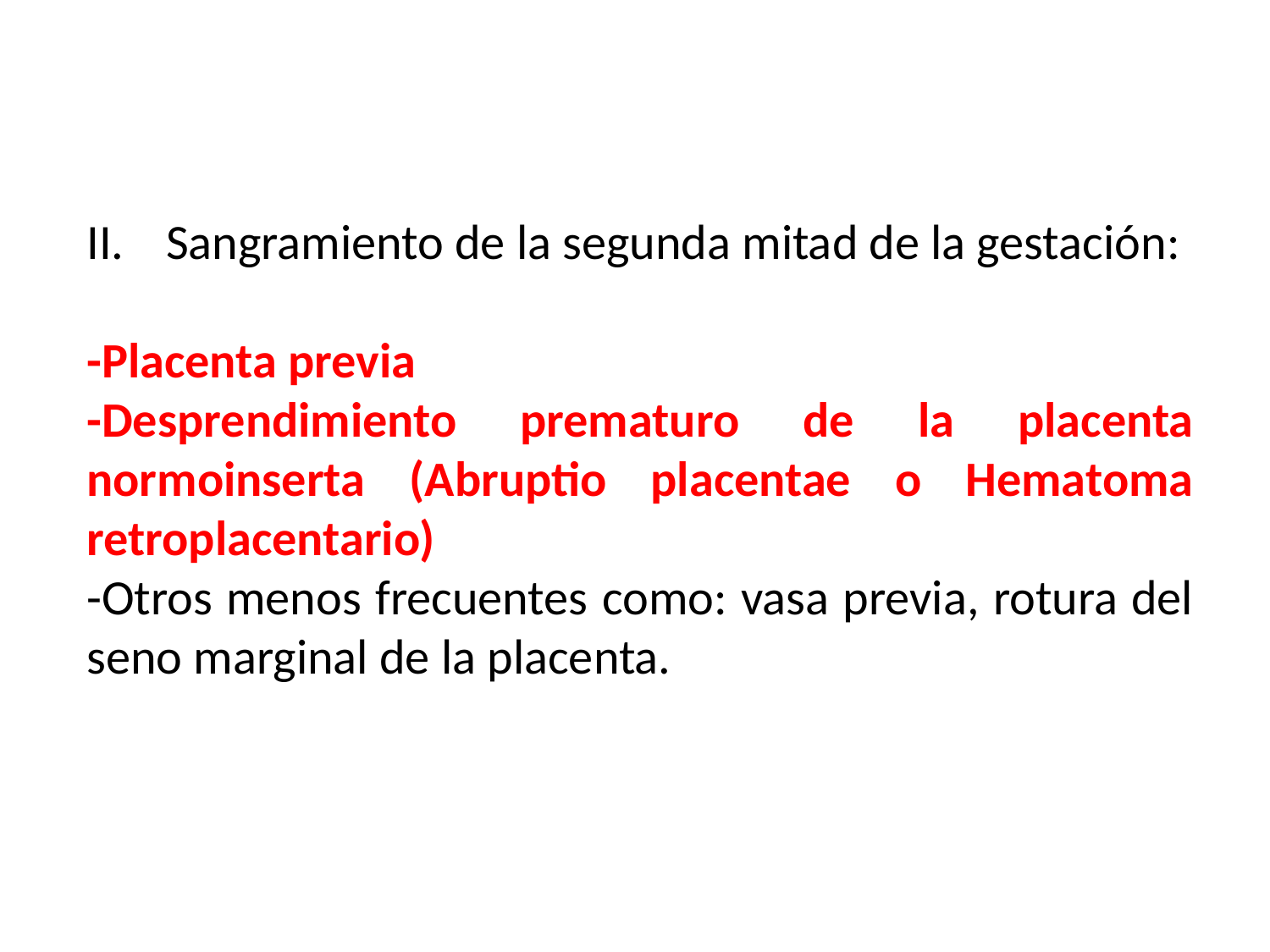

Sangramiento de la segunda mitad de la gestación:

-Placenta previa
-Desprendimiento prematuro de la placenta normoinserta (Abruptio placentae o Hematoma retroplacentario)
-Otros menos frecuentes como: vasa previa, rotura del seno marginal de la placenta.